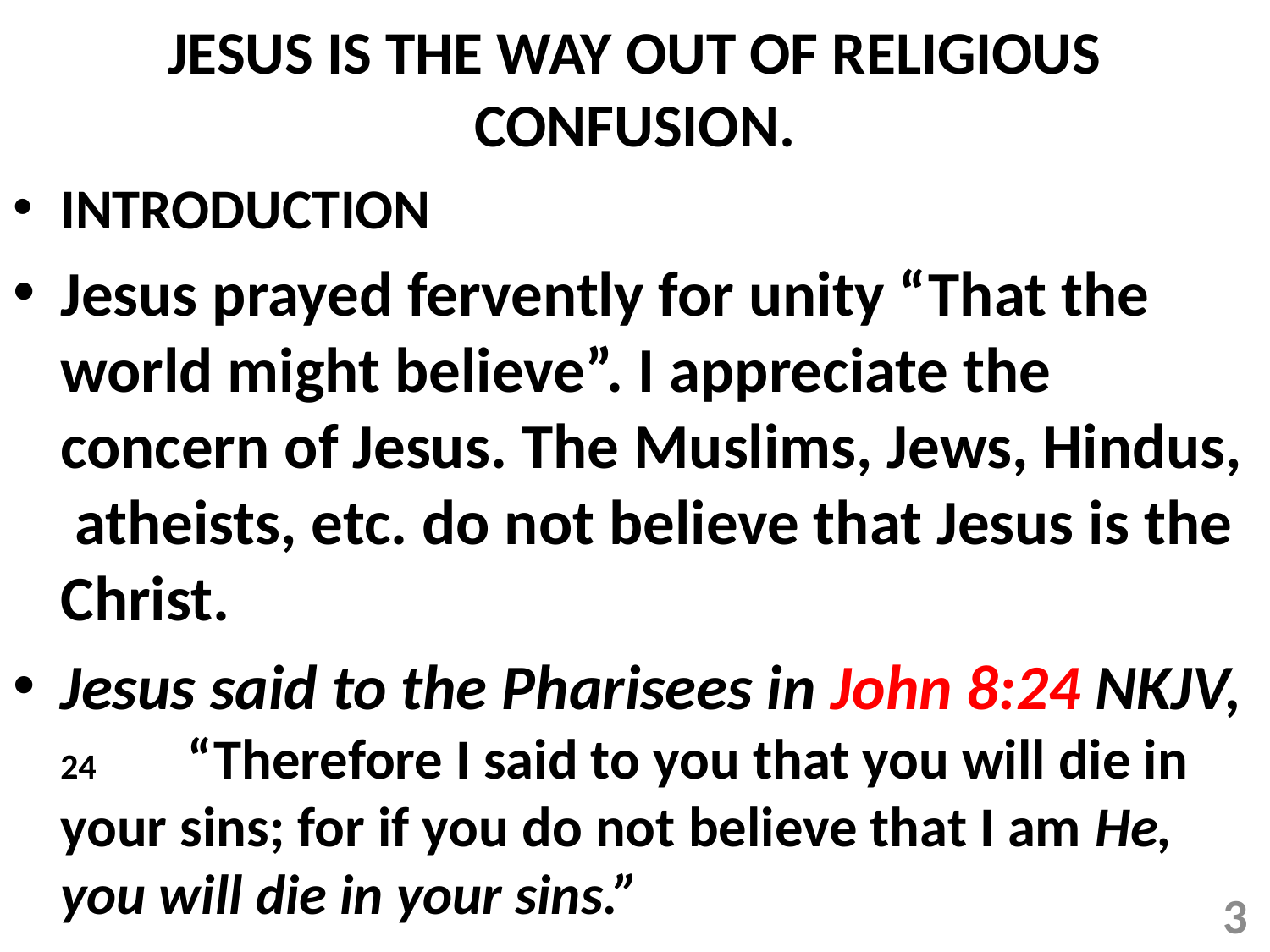

# JESUS IS THE WAY OUT OF RELIGIOUS CONFUSION.
INTRODUCTION
Jesus prayed fervently for unity “That the world might believe”. I appreciate the concern of Jesus. The Muslims, Jews, Hindus,  atheists, etc. do not believe that Jesus is the Christ.
Jesus said to the Pharisees in John 8:24 NKJV, 24 	“Therefore I said to you that you will die in your sins; for if you do not believe that I am He, you will die in your sins.”
3